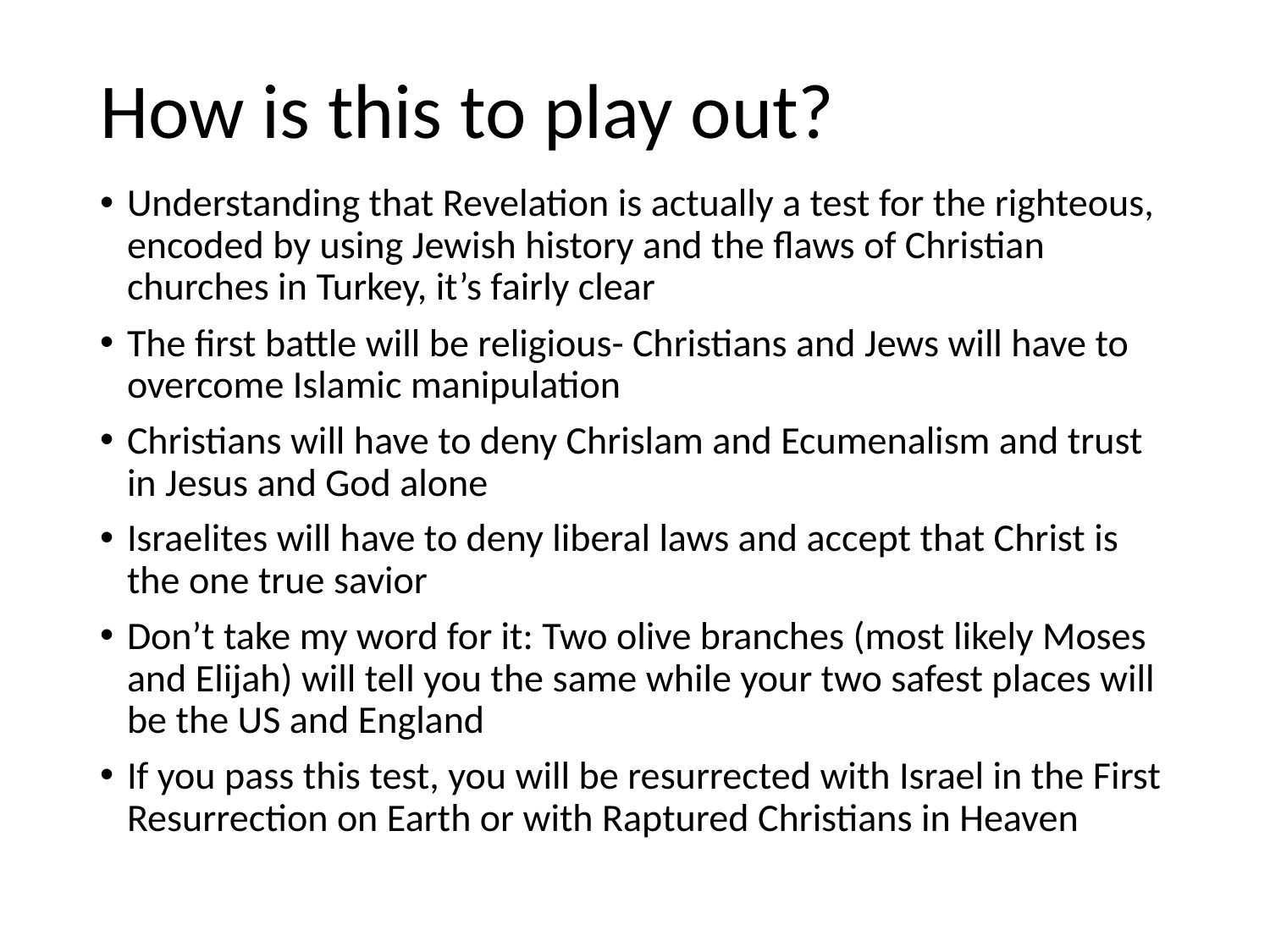

# How is this to play out?
Understanding that Revelation is actually a test for the righteous, encoded by using Jewish history and the flaws of Christian churches in Turkey, it’s fairly clear
The first battle will be religious- Christians and Jews will have to overcome Islamic manipulation
Christians will have to deny Chrislam and Ecumenalism and trust in Jesus and God alone
Israelites will have to deny liberal laws and accept that Christ is the one true savior
Don’t take my word for it: Two olive branches (most likely Moses and Elijah) will tell you the same while your two safest places will be the US and England
If you pass this test, you will be resurrected with Israel in the First Resurrection on Earth or with Raptured Christians in Heaven